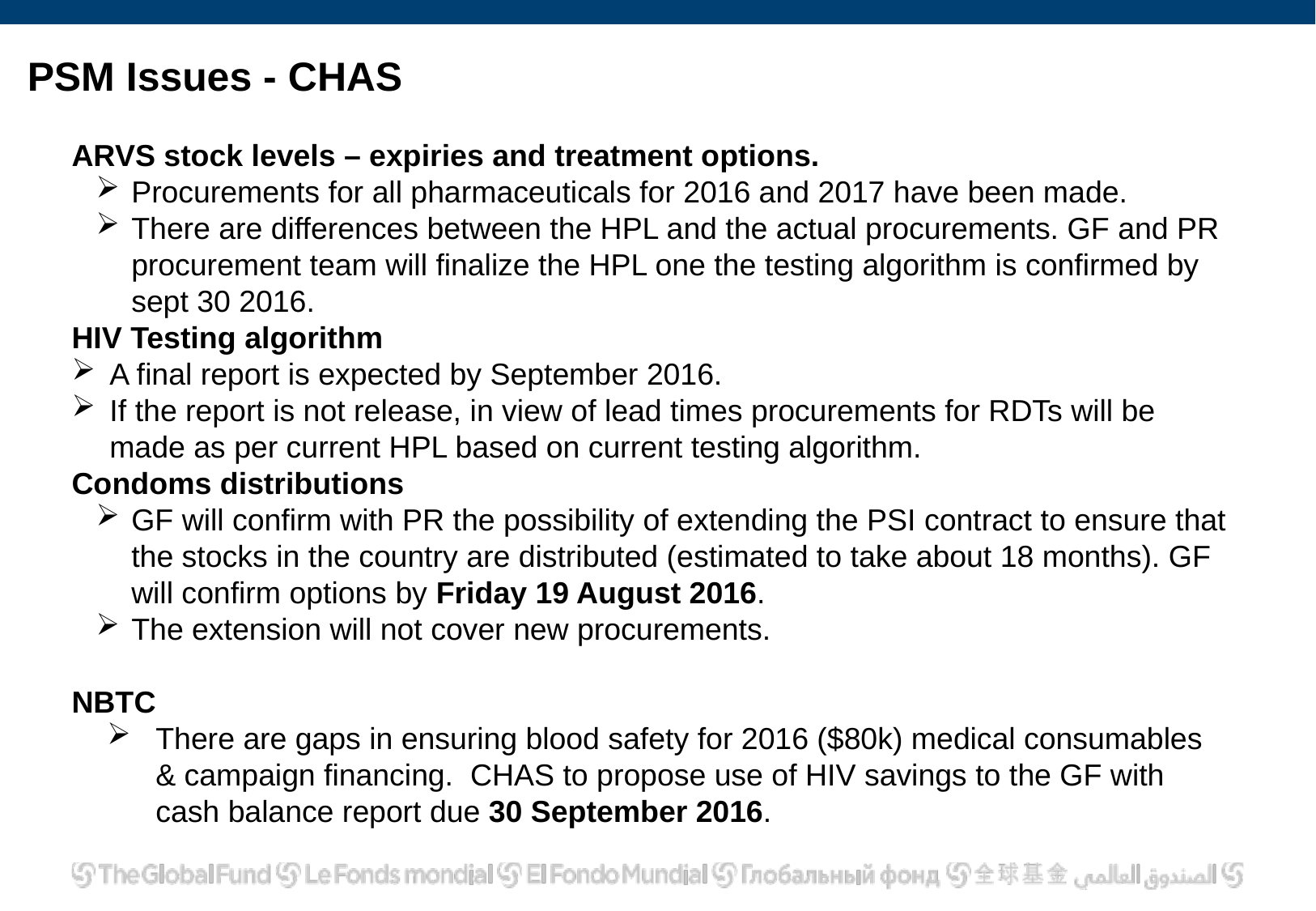

# PSM Issues - CHAS
ARVS stock levels – expiries and treatment options.
Procurements for all pharmaceuticals for 2016 and 2017 have been made.
There are differences between the HPL and the actual procurements. GF and PR procurement team will finalize the HPL one the testing algorithm is confirmed by sept 30 2016.
HIV Testing algorithm
A final report is expected by September 2016.
If the report is not release, in view of lead times procurements for RDTs will be made as per current HPL based on current testing algorithm.
Condoms distributions
GF will confirm with PR the possibility of extending the PSI contract to ensure that the stocks in the country are distributed (estimated to take about 18 months). GF will confirm options by Friday 19 August 2016.
The extension will not cover new procurements.

NBTC
There are gaps in ensuring blood safety for 2016 ($80k) medical consumables & campaign financing.  CHAS to propose use of HIV savings to the GF with cash balance report due 30 September 2016.